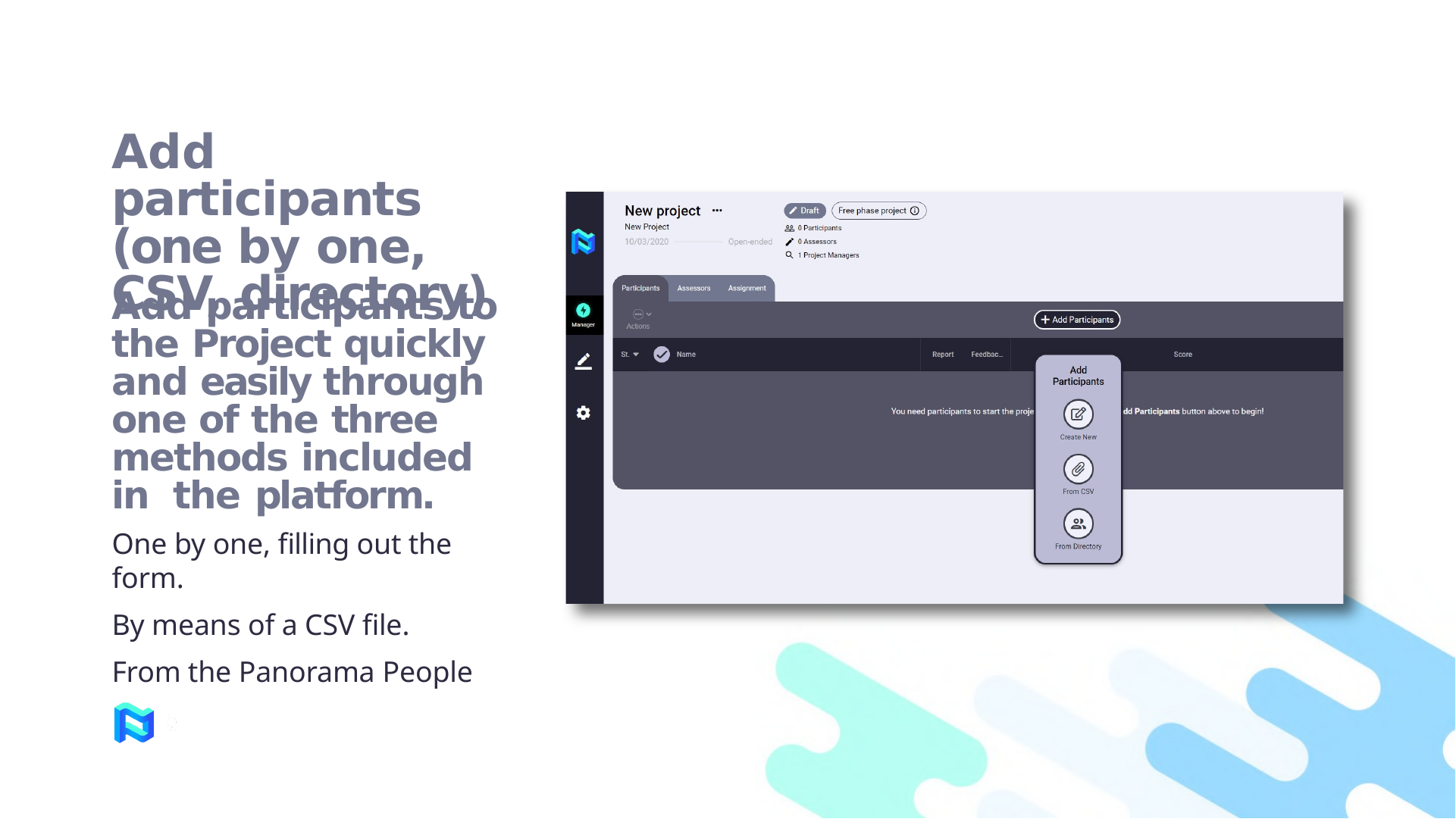

# Add participants  (one by one,  CSV, directory)

Add participants to  the Project quickly  and easily through  one of the three  methods included in  the platform.
One by one, filling out the form.
By means of a CSV file.  From the Panorama People